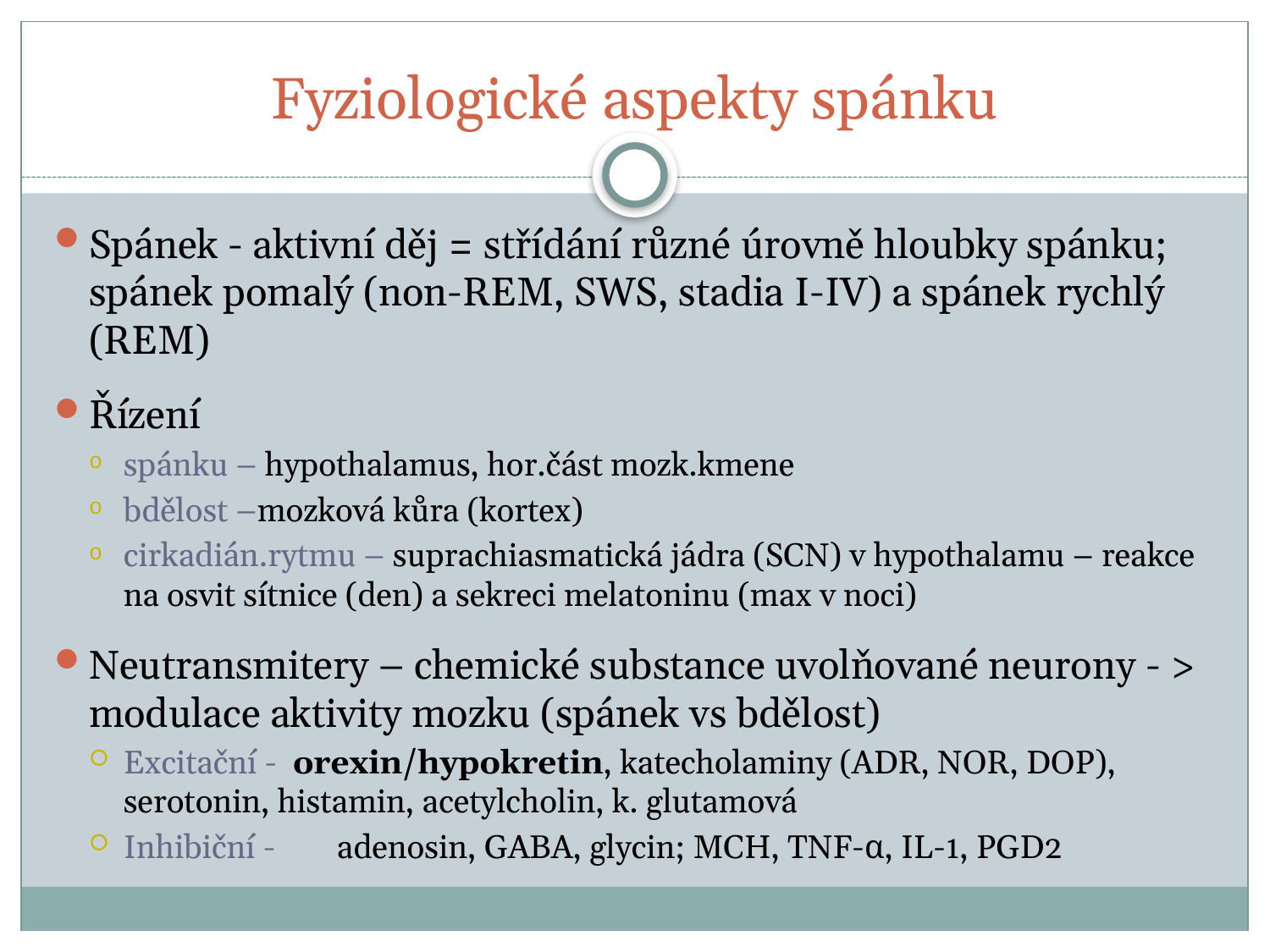

# Fyziologické aspekty spánku
Spánek - aktivní děj = střídání různé úrovně hloubky spánku; spánek pomalý (non-REM, SWS, stadia I-IV) a spánek rychlý (REM)

Řízení
spánku – hypothalamus, hor.část mozk.kmene
bdělost –mozková kůra (kortex)
cirkadián.rytmu – suprachiasmatická jádra (SCN) v hypothalamu – reakce na osvit sítnice (den) a sekreci melatoninu (max v noci)

Neutransmitery – chemické substance uvolňované neurony - > modulace aktivity mozku (spánek vs bdělost)
Excitační -  orexin/hypokretin, katecholaminy (ADR, NOR, DOP), serotonin, histamin, acetylcholin, k. glutamová
Inhibiční - 	adenosin, GABA, glycin; MCH, TNF-α, IL-1, PGD2